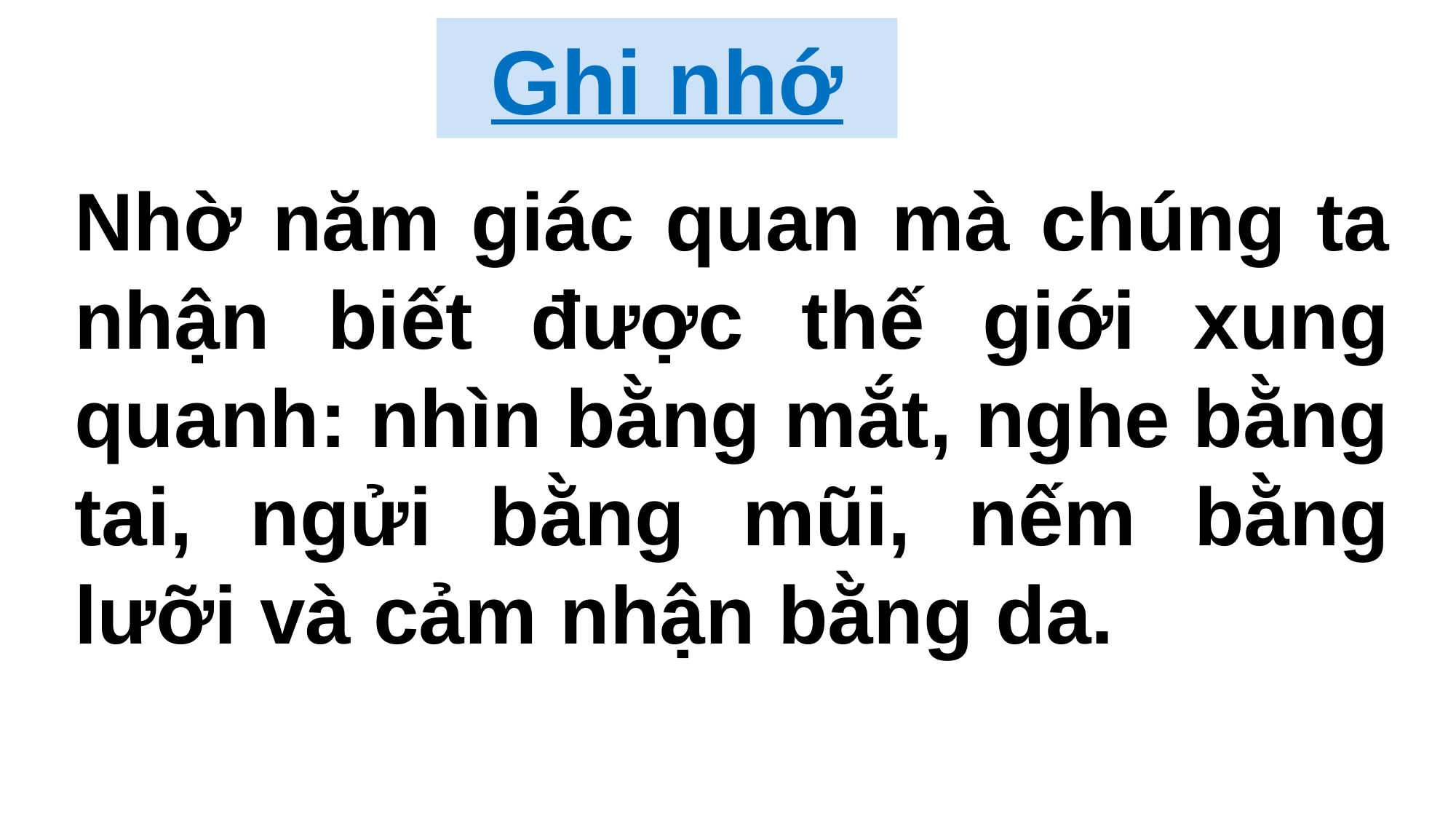

Ghi nhớ
Nhờ năm giác quan mà chúng ta nhận biết được thế giới xung quanh: nhìn bằng mắt, nghe bằng tai, ngửi bằng mũi, nếm bằng lưỡi và cảm nhận bằng da.